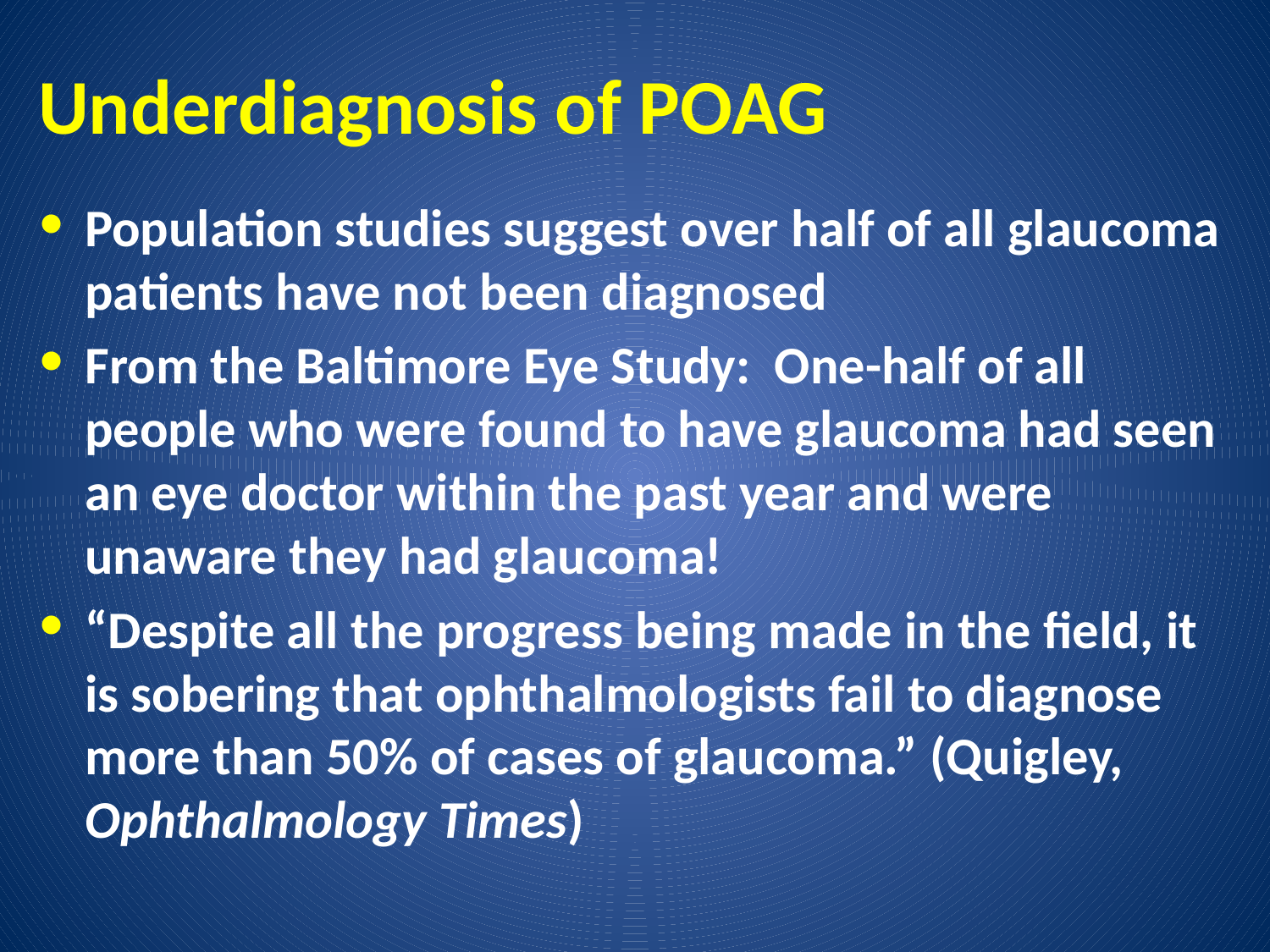

# Underdiagnosis of POAG
Population studies suggest over half of all glaucoma patients have not been diagnosed
From the Baltimore Eye Study:  One-half of all people who were found to have glaucoma had seen an eye doctor within the past year and were unaware they had glaucoma!
“Despite all the progress being made in the field, it is sobering that ophthalmologists fail to diagnose more than 50% of cases of glaucoma.” (Quigley, Ophthalmology Times)